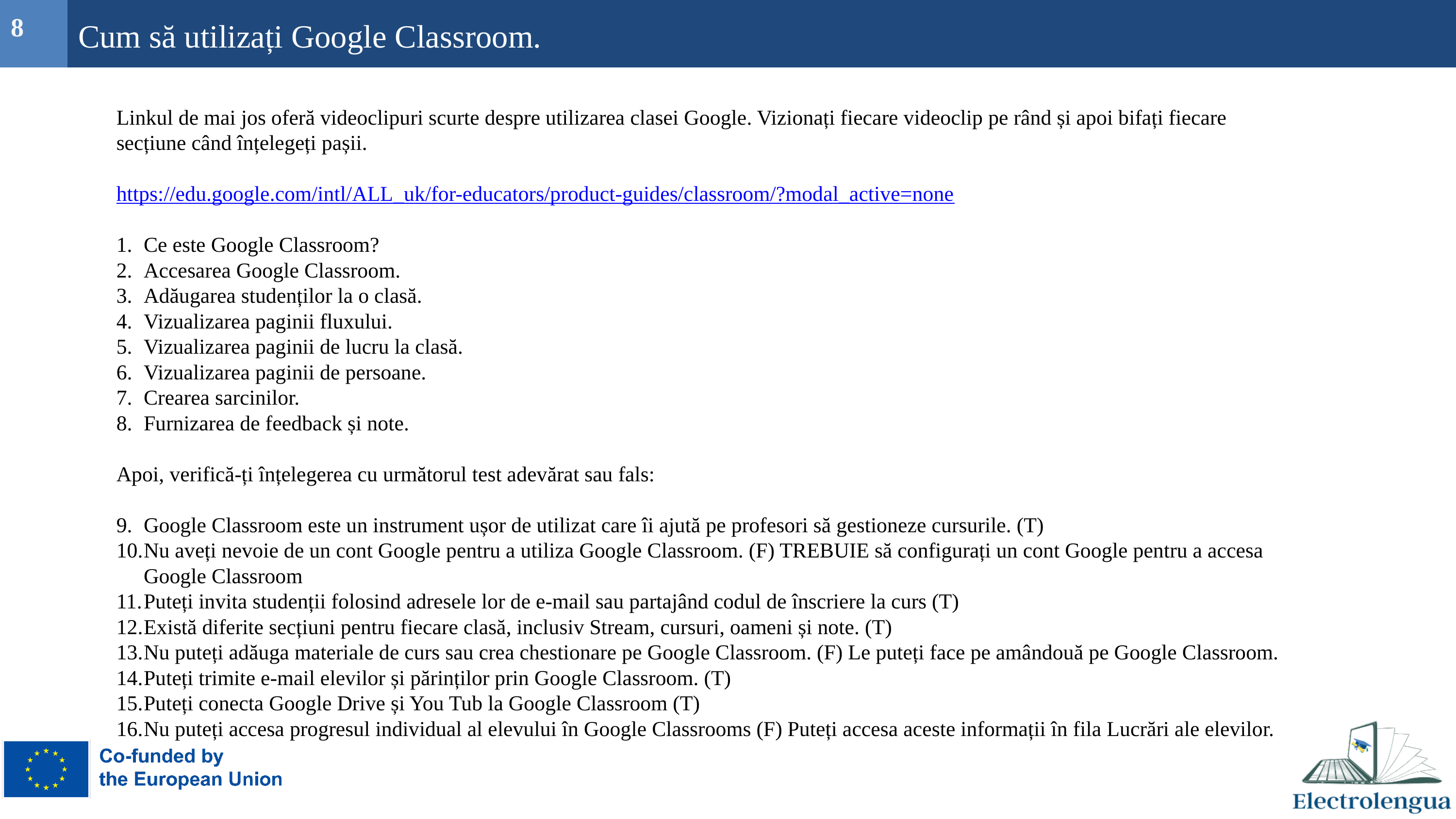

8
Cum să utilizați Google Classroom.
Linkul de mai jos oferă videoclipuri scurte despre utilizarea clasei Google. Vizionați fiecare videoclip pe rând și apoi bifați fiecare secțiune când înțelegeți pașii.

https://edu.google.com/intl/ALL_uk/for-educators/product-guides/classroom/?modal_active=none

Ce este Google Classroom?
Accesarea Google Classroom.
Adăugarea studenților la o clasă.
Vizualizarea paginii fluxului.
Vizualizarea paginii de lucru la clasă.
Vizualizarea paginii de persoane.
Crearea sarcinilor.
Furnizarea de feedback și note.

Apoi, verifică-ți înțelegerea cu următorul test adevărat sau fals:

Google Classroom este un instrument ușor de utilizat care îi ajută pe profesori să gestioneze cursurile. (T)
Nu aveți nevoie de un cont Google pentru a utiliza Google Classroom. (F) TREBUIE să configurați un cont Google pentru a accesa Google Classroom
Puteți invita studenții folosind adresele lor de e-mail sau partajând codul de înscriere la curs (T)
Există diferite secțiuni pentru fiecare clasă, inclusiv Stream, cursuri, oameni și note. (T)
Nu puteți adăuga materiale de curs sau crea chestionare pe Google Classroom. (F) Le puteți face pe amândouă pe Google Classroom.
Puteți trimite e-mail elevilor și părinților prin Google Classroom. (T)
Puteți conecta Google Drive și You Tub la Google Classroom (T)
Nu puteți accesa progresul individual al elevului în Google Classrooms (F) Puteți accesa aceste informații în fila Lucrări ale elevilor.